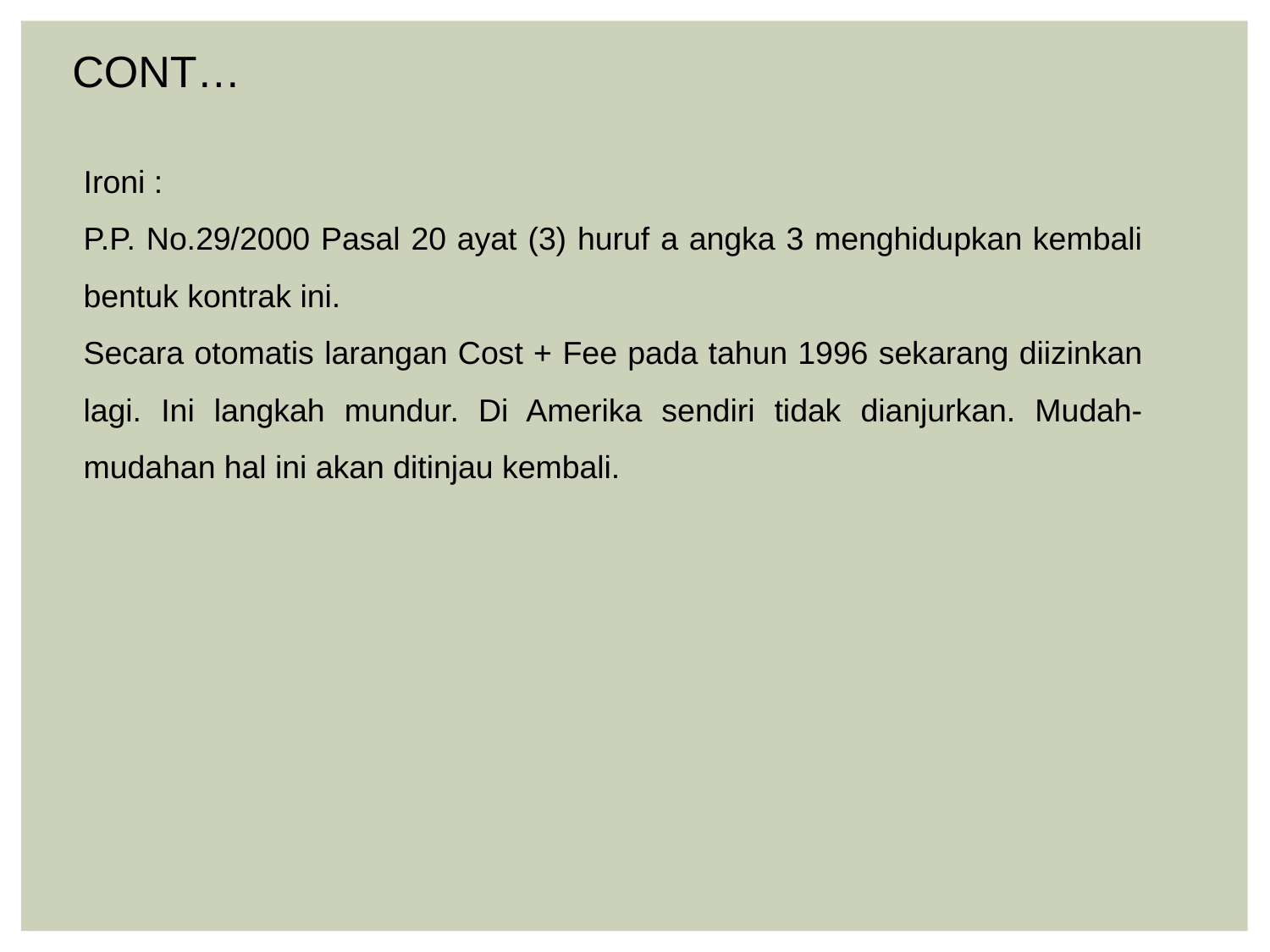

CONT…
Ironi :
P.P. No.29/2000 Pasal 20 ayat (3) huruf a angka 3 menghidupkan kembali bentuk kontrak ini.
Secara otomatis larangan Cost + Fee pada tahun 1996 sekarang diizinkan lagi. Ini langkah mundur. Di Amerika sendiri tidak dianjurkan. Mudah-mudahan hal ini akan ditinjau kembali.